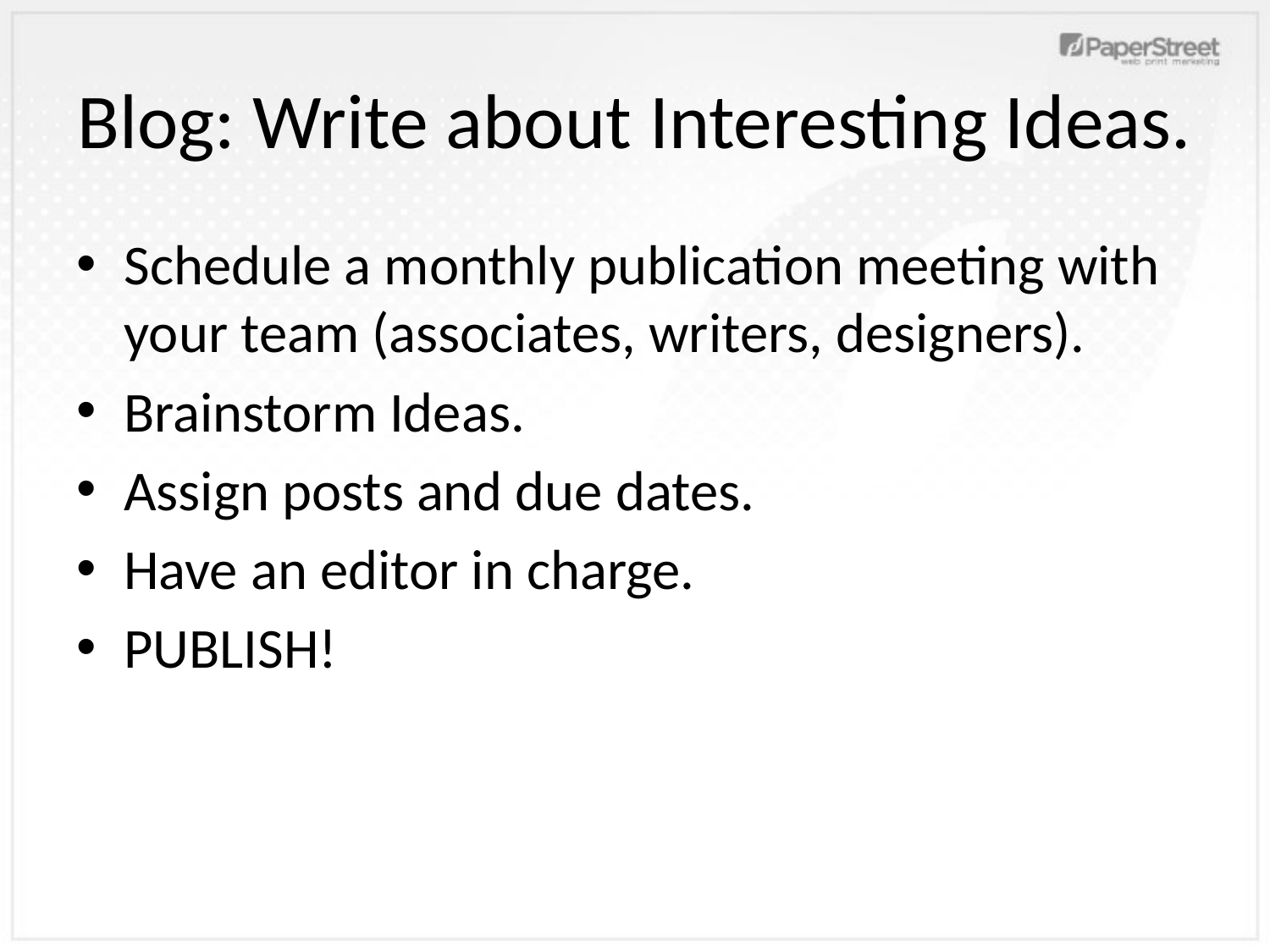

# Blog: Write about Interesting Ideas.
Schedule a monthly publication meeting with your team (associates, writers, designers).
Brainstorm Ideas.
Assign posts and due dates.
Have an editor in charge.
PUBLISH!